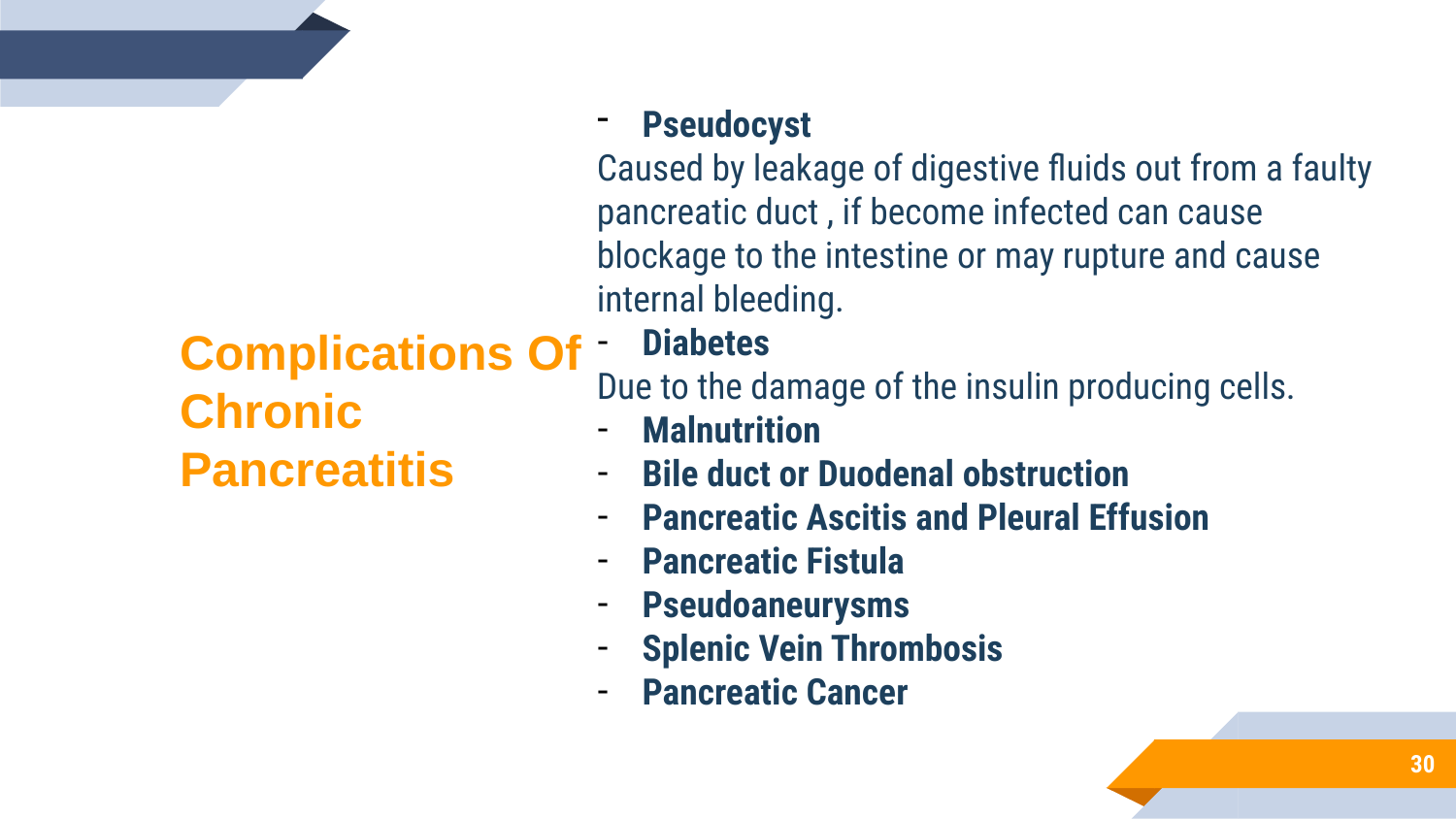

Pseudocyst
Caused by leakage of digestive fluids out from a faulty pancreatic duct , if become infected can cause blockage to the intestine or may rupture and cause internal bleeding.
Diabetes
Due to the damage of the insulin producing cells.
Malnutrition
Bile duct or Duodenal obstruction
Pancreatic Ascitis and Pleural Effusion
Pancreatic Fistula
Pseudoaneurysms
Splenic Vein Thrombosis
Pancreatic Cancer
Complications Of Chronic Pancreatitis
30